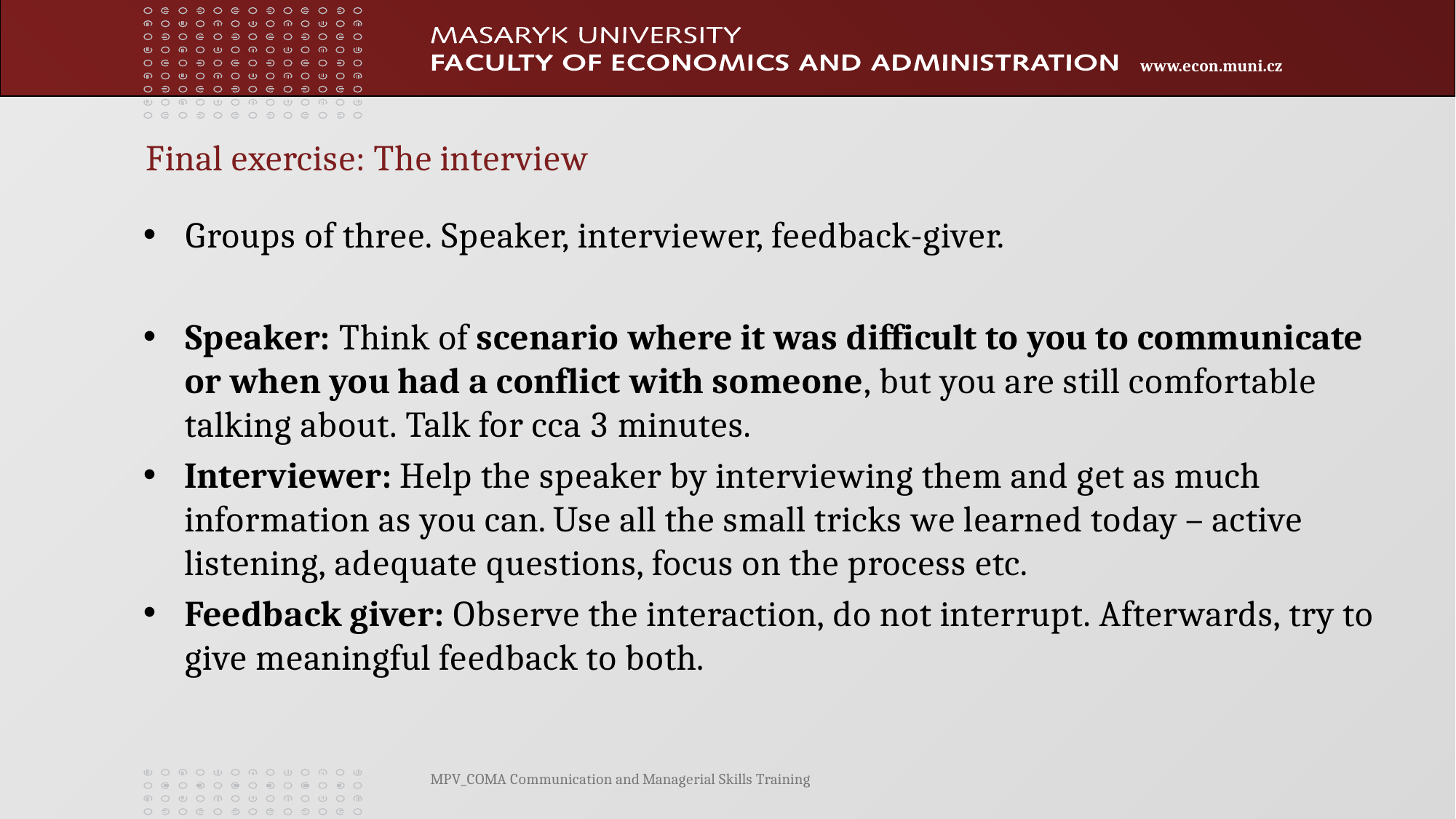

Final exercise: The interview
Groups of three. Speaker, interviewer, feedback-giver.

Speaker: Think of scenario where it was difficult to you to communicate or when you had a conflict with someone, but you are still comfortable talking about. Talk for cca 3 minutes.
Interviewer: Help the speaker by interviewing them and get as much information as you can. Use all the small tricks we learned today – active listening, adequate questions, focus on the process etc.
Feedback giver: Observe the interaction, do not interrupt. Afterwards, try to give meaningful feedback to both.

MPV_COMA Communication and Managerial Skills Training